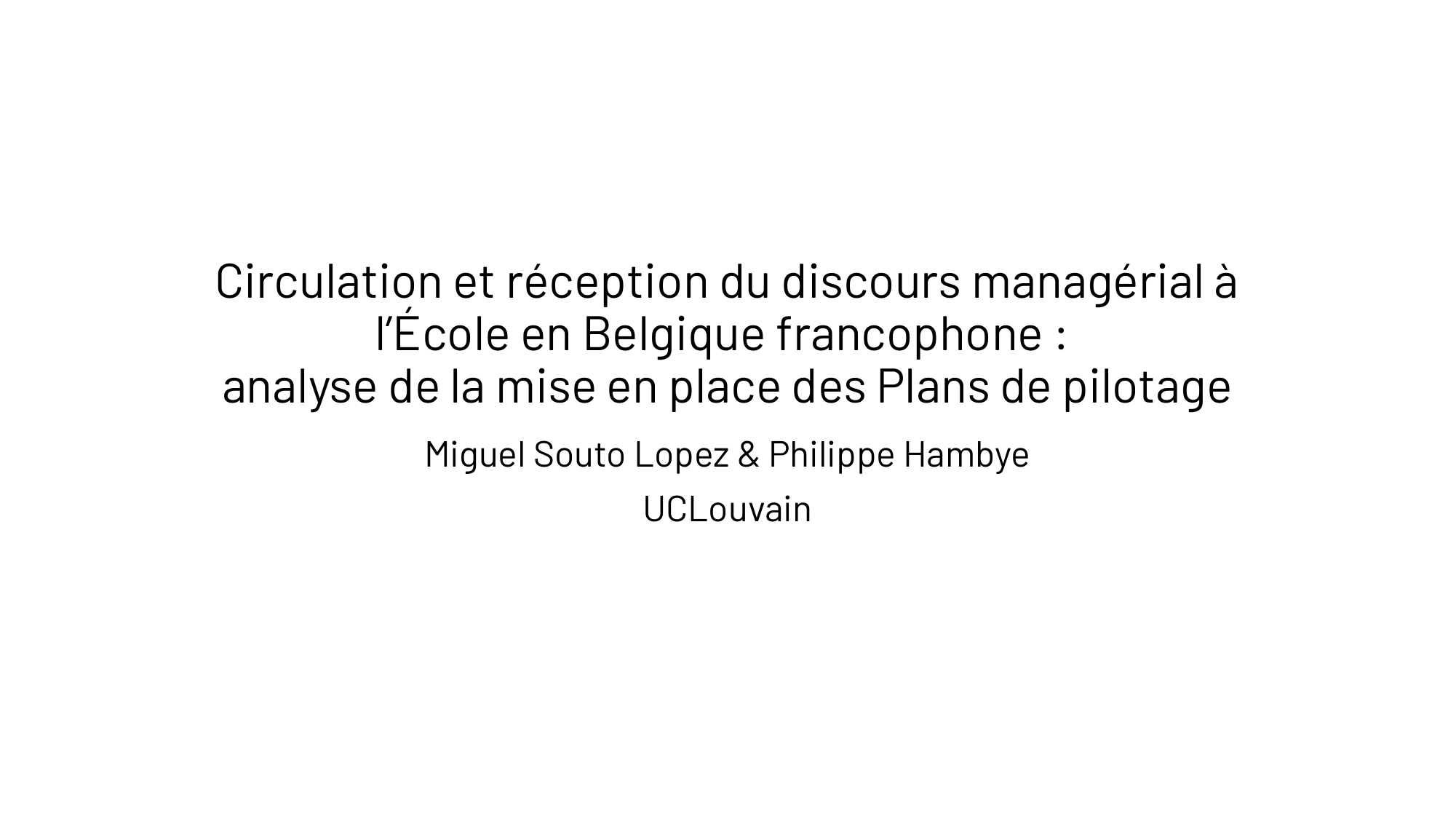

# Circulation et réception du discours managérial à l’École en Belgique francophone : analyse de la mise en place des Plans de pilotage
Miguel Souto Lopez & Philippe Hambye
UCLouvain